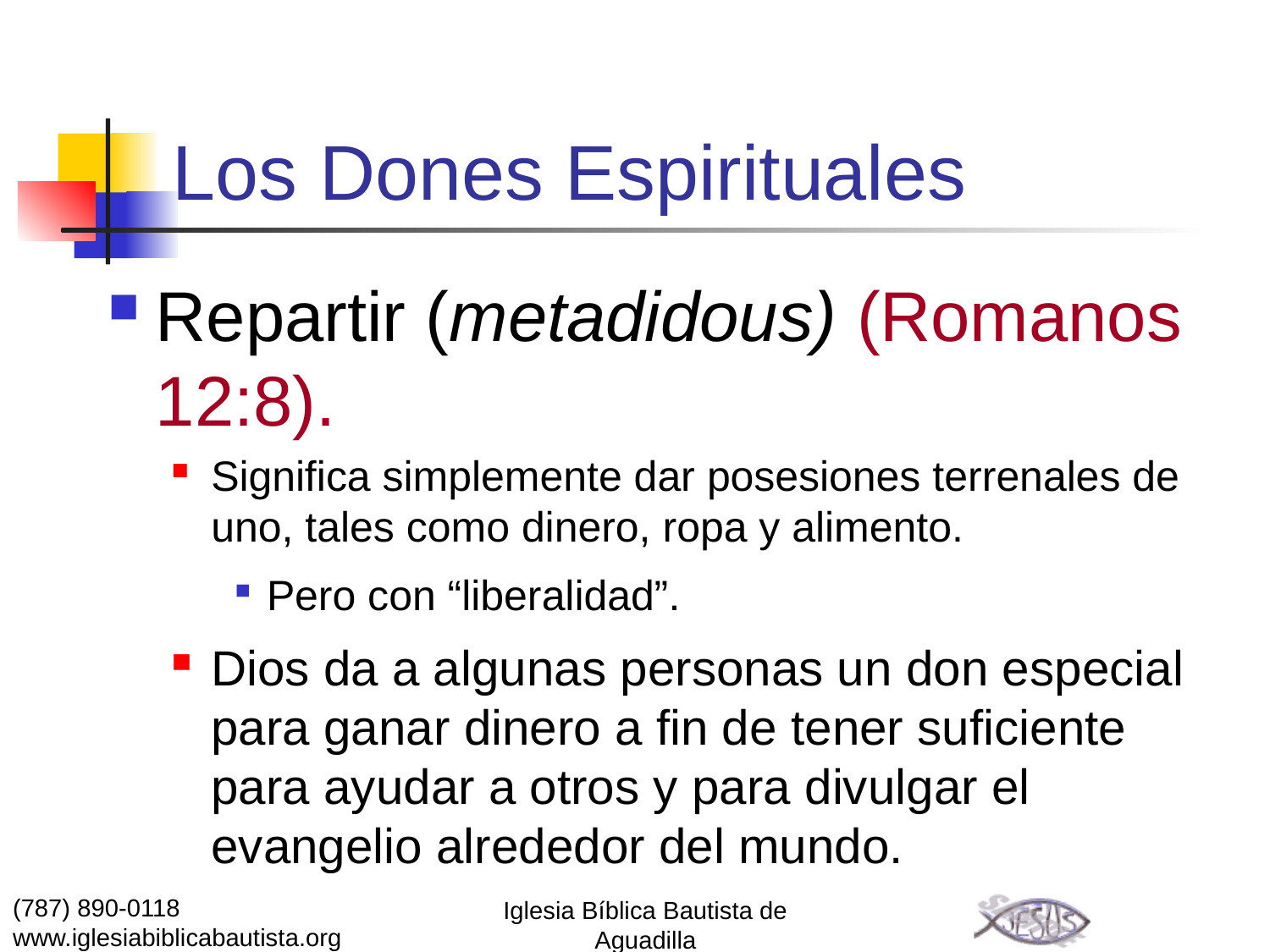

# Los Dones Espirituales
Repartir (metadidous) (Romanos 12:8).
Significa simplemente dar posesiones terrenales de uno, tales como dinero, ropa y alimento.
Pero con “liberalidad”.
Dios da a algunas personas un don especial para ganar dinero a fin de tener suficiente para ayudar a otros y para divulgar el evangelio alrededor del mundo.
(787) 890-0118
www.iglesiabiblicabautista.org
Iglesia Bíblica Bautista de Aguadilla